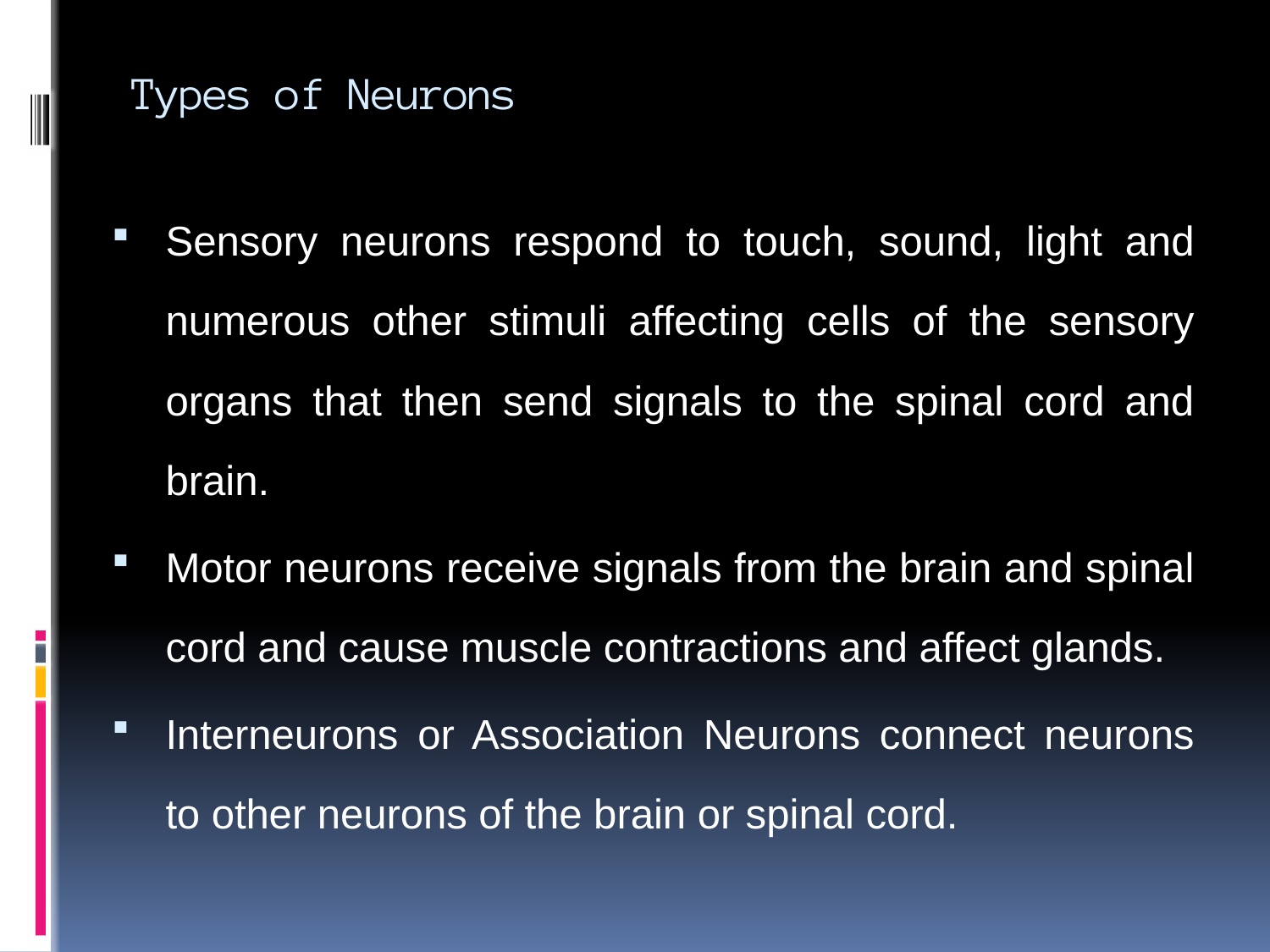

# Types of Neurons
Sensory neurons respond to touch, sound, light and numerous other stimuli affecting cells of the sensory organs that then send signals to the spinal cord and brain.
Motor neurons receive signals from the brain and spinal cord and cause muscle contractions and affect glands.
Interneurons or Association Neurons connect neurons to other neurons of the brain or spinal cord.